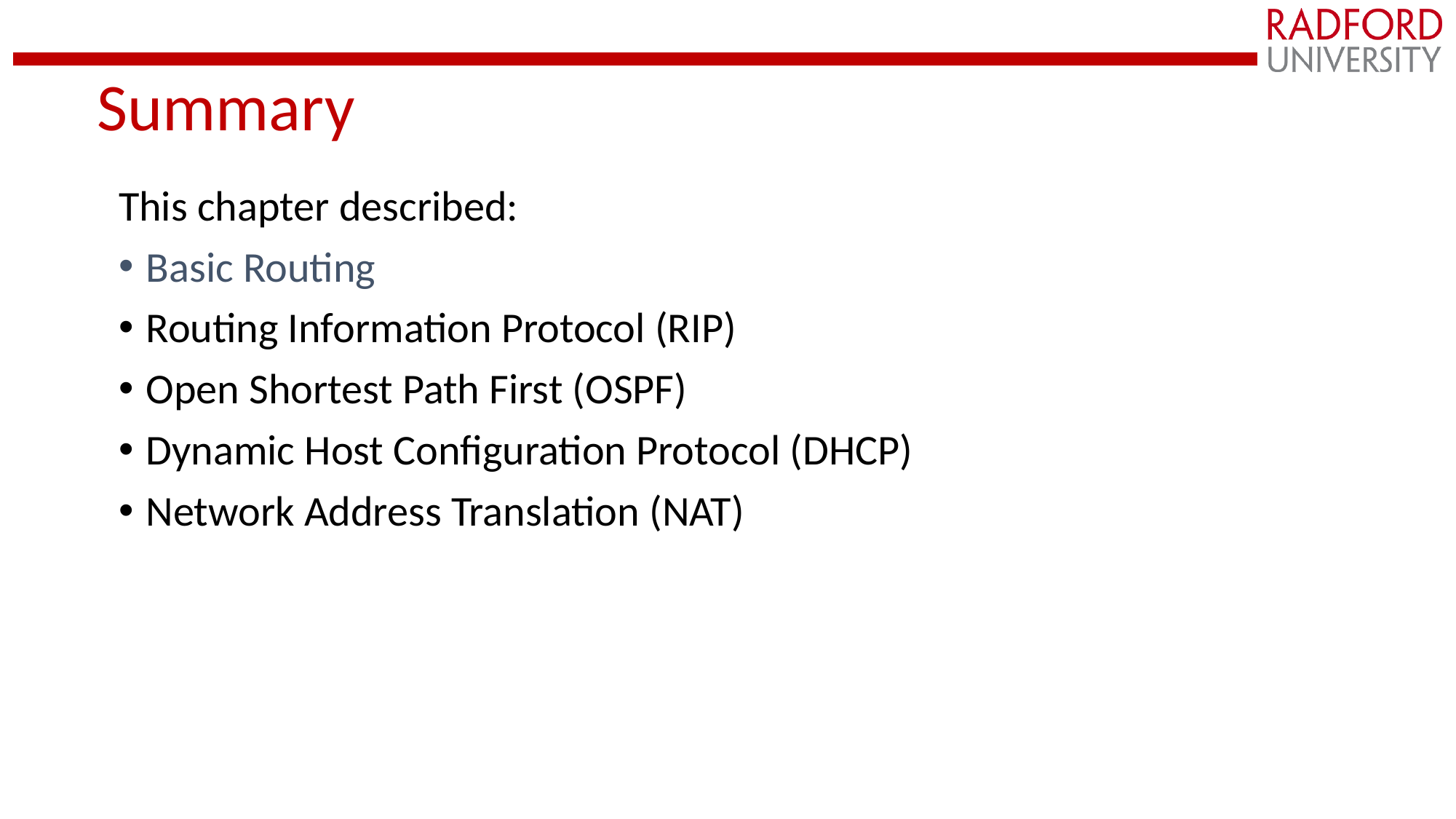

# Summary
This chapter described:
Basic Routing
Routing Information Protocol (RIP)
Open Shortest Path First (OSPF)
Dynamic Host Configuration Protocol (DHCP)
Network Address Translation (NAT)